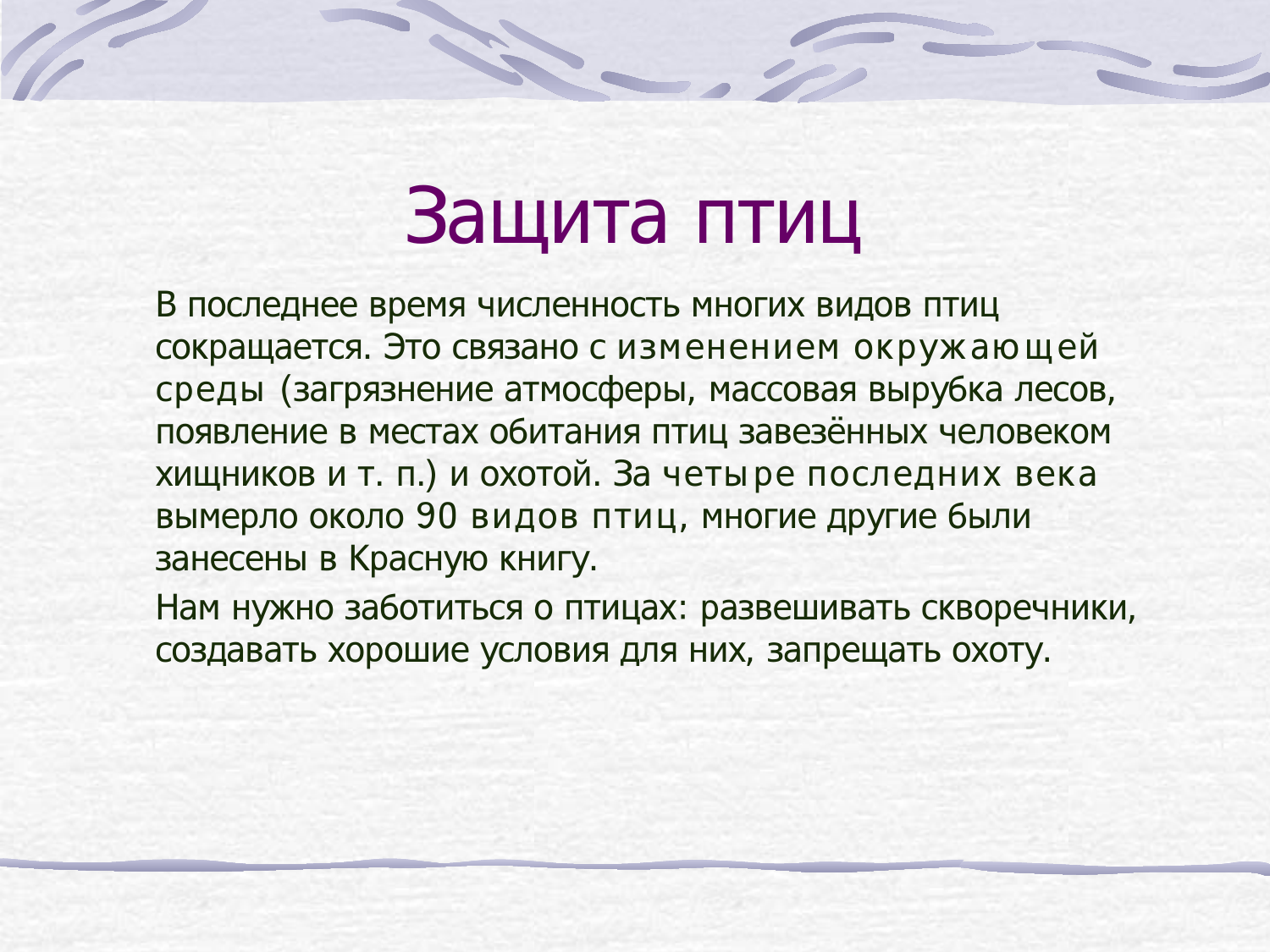

# Защита птиц
   	В последнее время численность многих видов птиц сокращается. Это связано с изменением окружающей среды (загрязнение атмосферы, массовая вырубка лесов, появление в местах обитания птиц завезённых человеком хищников и т. п.) и охотой. За четыре последних века вымерло около 90 видов птиц, многие другие были занесены в Красную книгу.
	Нам нужно заботиться о птицах: развешивать скворечники, создавать хорошие условия для них, запрещать охоту.